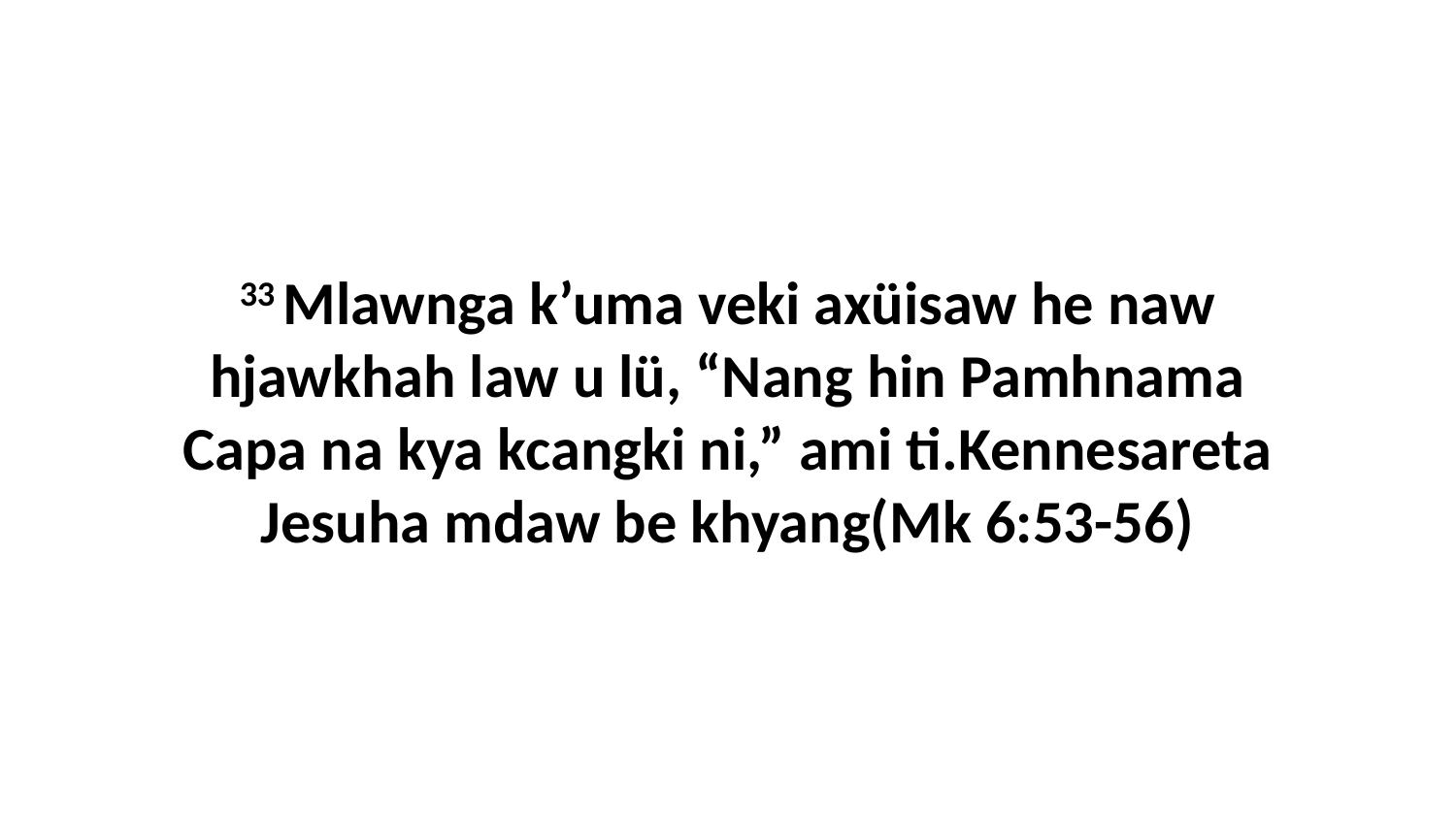

33 Mlawnga k’uma veki axüisaw he naw hjawkhah law u lü, “Nang hin Pamhnama Capa na kya kcangki ni,” ami ti.Kennesareta Jesuha mdaw be khyang(Mk 6:53-56)